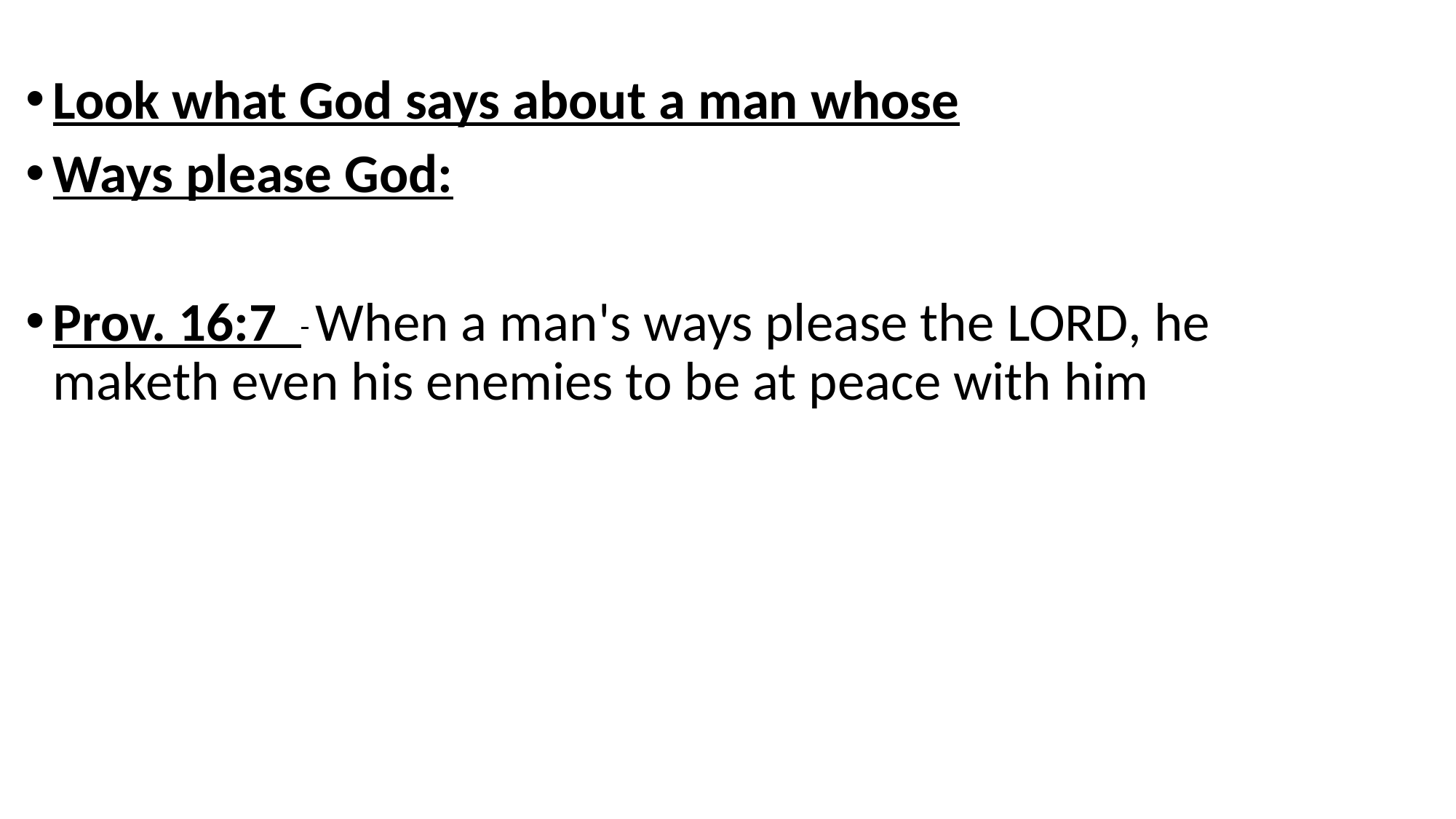

Look what God says about a man whose
Ways please God:

Prov. 16:7    When a man's ways please the Lord, he maketh even his enemies to be at peace with him